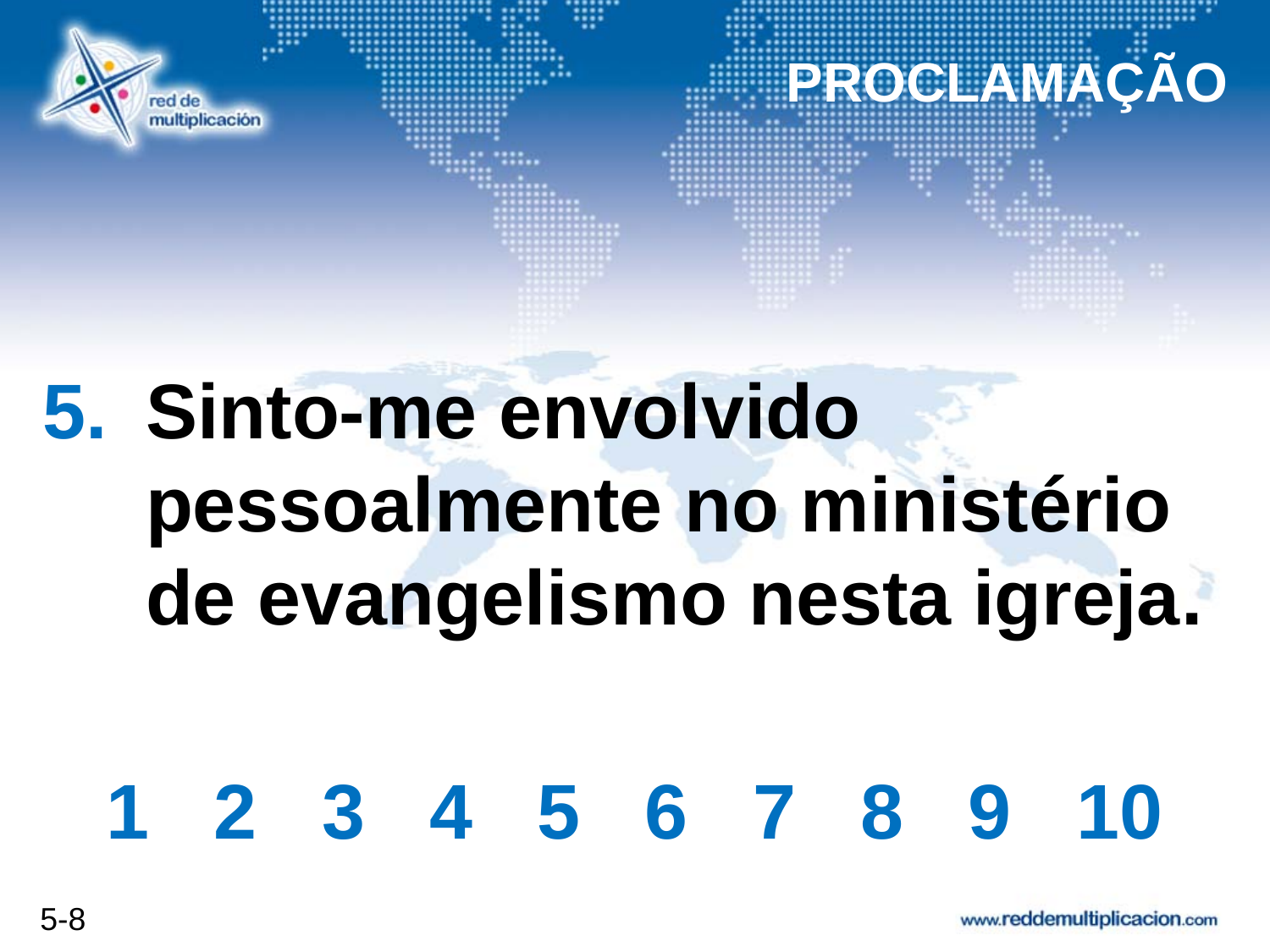

PROCLAMAÇÃO
# Sinto-me envolvido pessoalmente no ministério de evangelismo nesta igreja.
1   2   3   4   5   6   7   8   9   10
5-8